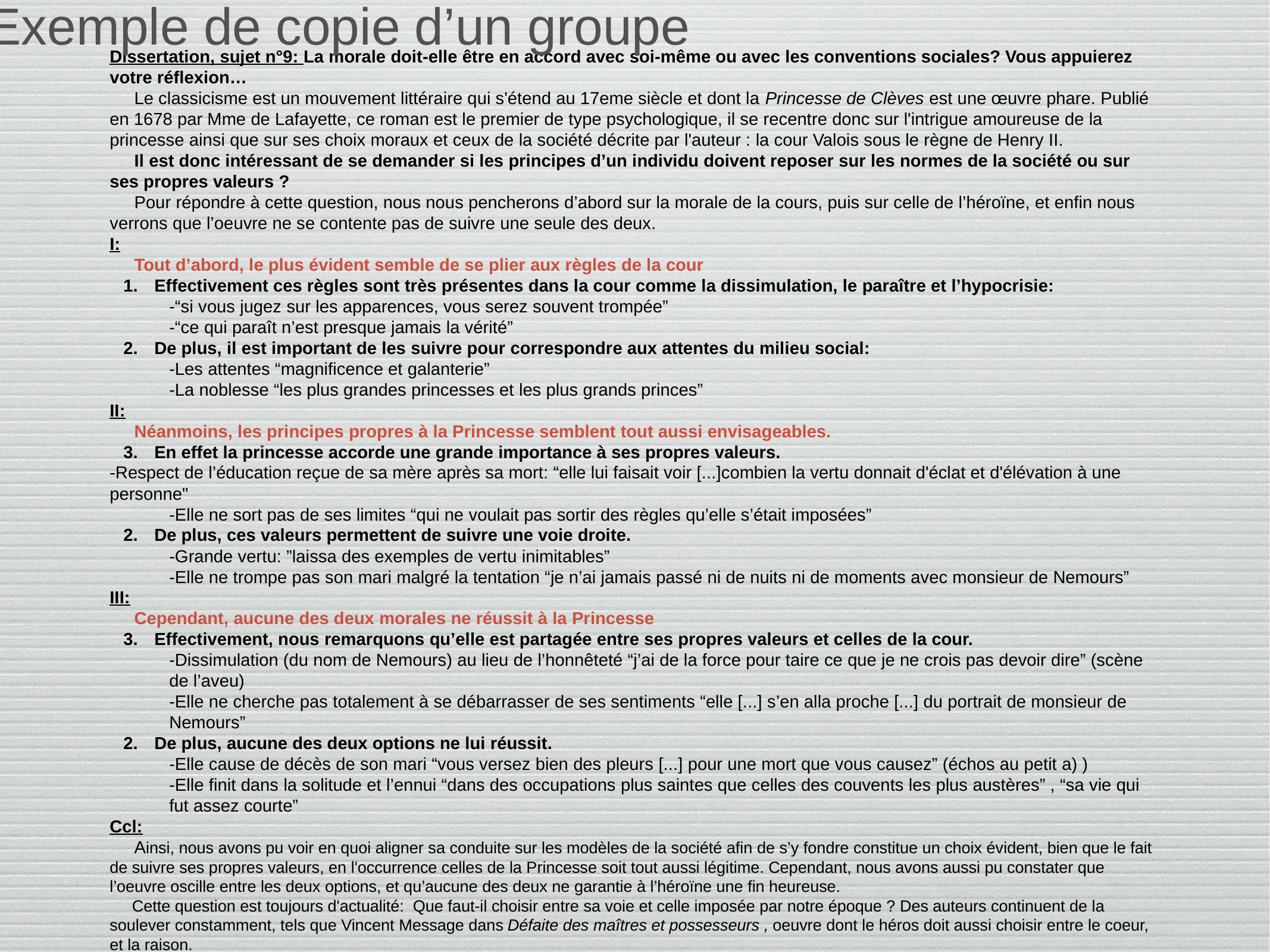

Exemple de copie d’un groupe
Dissertation, sujet n°9: La morale doit-elle être en accord avec soi-même ou avec les conventions sociales? Vous appuierez votre réflexion…
     Le classicisme est un mouvement littéraire qui s'étend au 17eme siècle et dont la Princesse de Clèves est une œuvre phare. Publié en 1678 par Mme de Lafayette, ce roman est le premier de type psychologique, il se recentre donc sur l'intrigue amoureuse de la princesse ainsi que sur ses choix moraux et ceux de la société décrite par l'auteur : la cour Valois sous le règne de Henry II.
     Il est donc intéressant de se demander si les principes d’un individu doivent reposer sur les normes de la société ou sur ses propres valeurs ?
     Pour répondre à cette question, nous nous pencherons d’abord sur la morale de la cours, puis sur celle de l’héroïne, et enfin nous verrons que l’oeuvre ne se contente pas de suivre une seule des deux.
I:
     Tout d’abord, le plus évident semble de se plier aux règles de la cour
Effectivement ces règles sont très présentes dans la cour comme la dissimulation, le paraître et l’hypocrisie:
-“si vous jugez sur les apparences, vous serez souvent trompée”
-“ce qui paraît n’est presque jamais la vérité”
De plus, il est important de les suivre pour correspondre aux attentes du milieu social:
-Les attentes “magnificence et galanterie”
-La noblesse “les plus grandes princesses et les plus grands princes”
II:
     Néanmoins, les principes propres à la Princesse semblent tout aussi envisageables.
En effet la princesse accorde une grande importance à ses propres valeurs.
-Respect de l’éducation reçue de sa mère après sa mort: “elle lui faisait voir [...]combien la vertu donnait d'éclat et d'élévation à une personne"
-Elle ne sort pas de ses limites “qui ne voulait pas sortir des règles qu’elle s’était imposées”
De plus, ces valeurs permettent de suivre une voie droite.
-Grande vertu: ”laissa des exemples de vertu inimitables”
-Elle ne trompe pas son mari malgré la tentation “je n’ai jamais passé ni de nuits ni de moments avec monsieur de Nemours”
III:
     Cependant, aucune des deux morales ne réussit à la Princesse
Effectivement, nous remarquons qu’elle est partagée entre ses propres valeurs et celles de la cour.
-Dissimulation (du nom de Nemours) au lieu de l’honnêteté “j’ai de la force pour taire ce que je ne crois pas devoir dire” (scène de l’aveu)
-Elle ne cherche pas totalement à se débarrasser de ses sentiments “elle [...] s’en alla proche [...] du portrait de monsieur de Nemours”
De plus, aucune des deux options ne lui réussit.
-Elle cause de décès de son mari “vous versez bien des pleurs [...] pour une mort que vous causez” (échos au petit a) )
-Elle finit dans la solitude et l’ennui “dans des occupations plus saintes que celles des couvents les plus austères” , “sa vie qui fut assez courte”
Ccl:
     Ainsi, nous avons pu voir en quoi aligner sa conduite sur les modèles de la société afin de s’y fondre constitue un choix évident, bien que le fait de suivre ses propres valeurs, en l'occurrence celles de la Princesse soit tout aussi légitime. Cependant, nous avons aussi pu constater que l’oeuvre oscille entre les deux options, et qu’aucune des deux ne garantie à l’héroïne une fin heureuse.
     Cette question est toujours d'actualité:  Que faut-il choisir entre sa voie et celle imposée par notre époque ? Des auteurs continuent de la soulever constamment, tels que Vincent Message dans Défaite des maîtres et possesseurs , oeuvre dont le héros doit aussi choisir entre le coeur, et la raison.
#